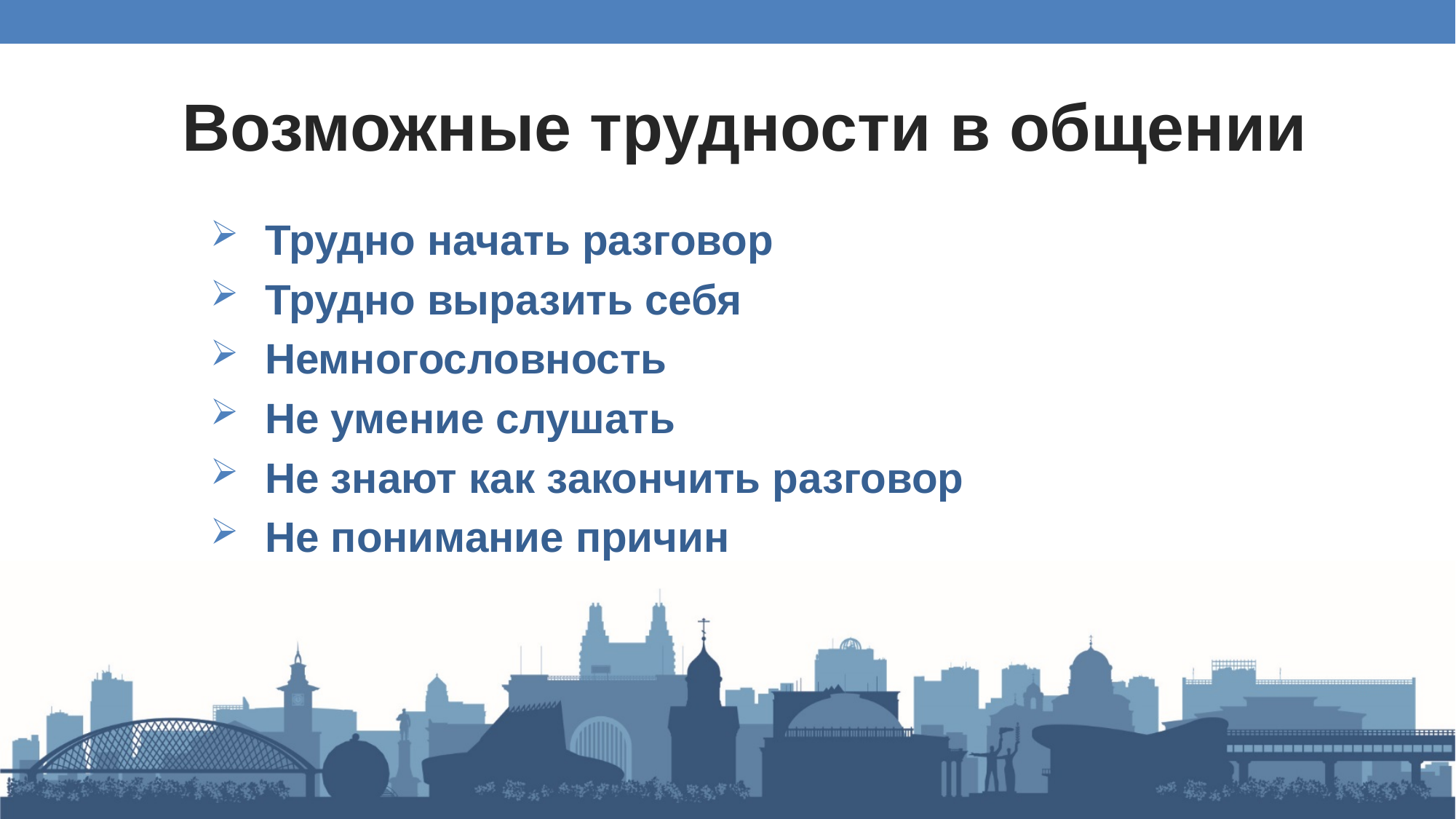

Возможные трудности в общении
Трудно начать разговор
Трудно выразить себя
Немногословность
Не умение слушать
Не знают как закончить разговор
Не понимание причин